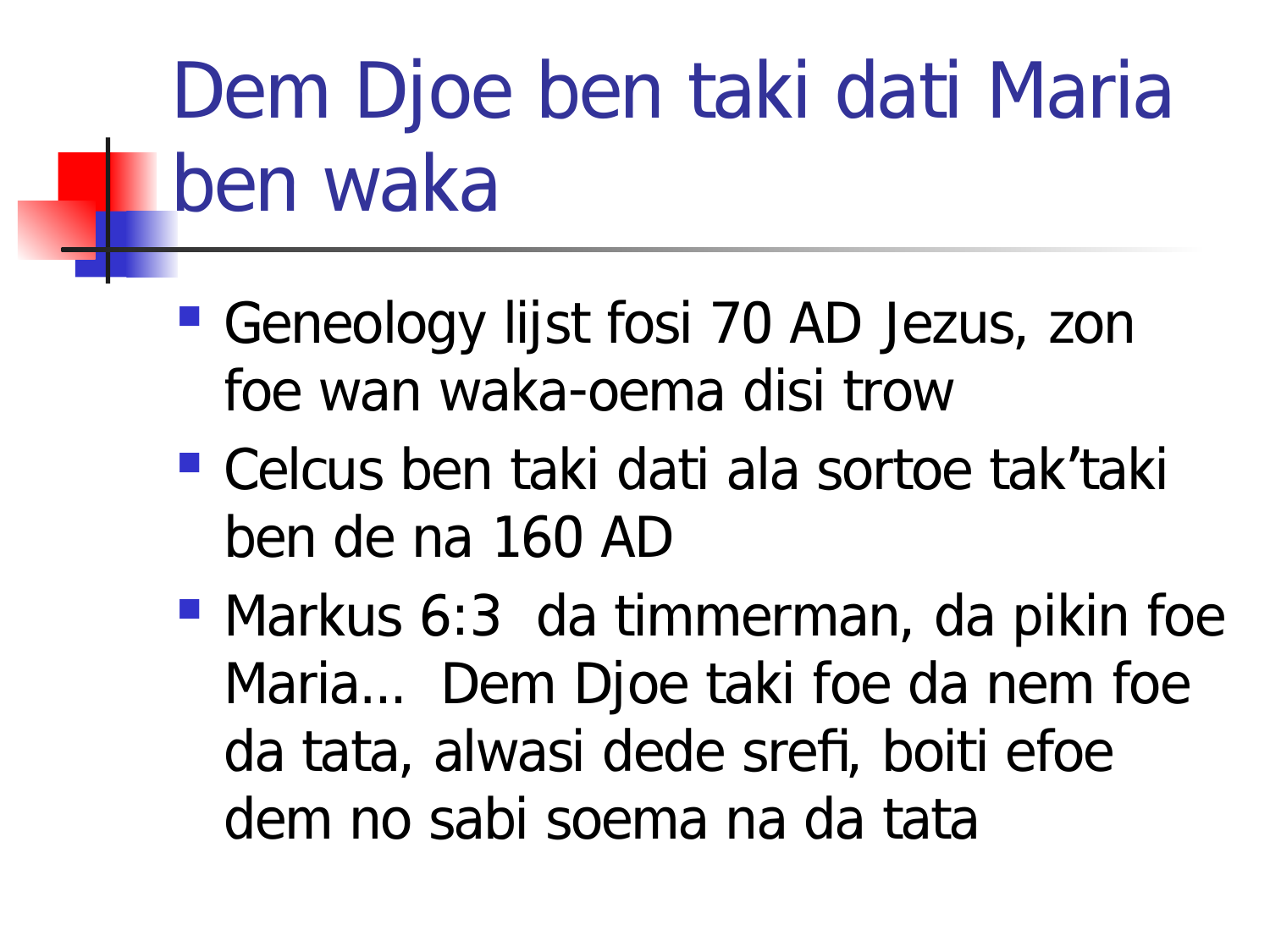

# Dem Djoe ben taki dati Maria ben waka
Geneology lijst fosi 70 AD Jezus, zon foe wan waka-oema disi trow
Celcus ben taki dati ala sortoe tak’taki ben de na 160 AD
Markus 6:3  da timmerman, da pikin foe Maria…  Dem Djoe taki foe da nem foe da tata, alwasi dede srefi, boiti efoe dem no sabi soema na da tata